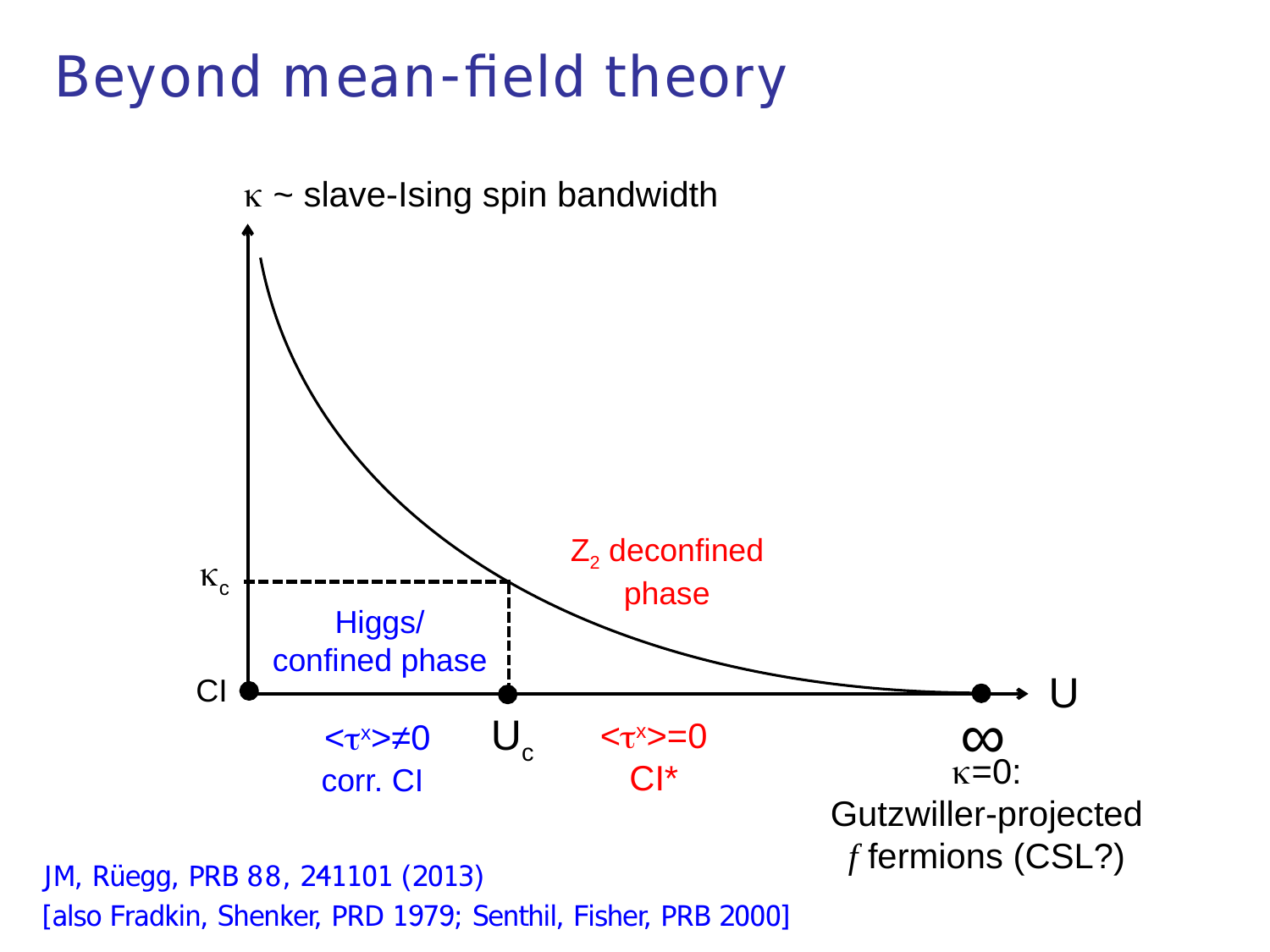

Beyond mean-field theory
κ ~ slave-Ising spin bandwidth

Z2 deconfined phase
κc
Higgs/
confined phase
U
CI

∞
Uc
<τx>=0
CI*
<τx>≠0
κ=0:
Gutzwiller-projected
f fermions (CSL?)
corr. CI
JM, Rüegg, PRB 88, 241101 (2013)
[also Fradkin, Shenker, PRD 1979; Senthil, Fisher, PRB 2000]